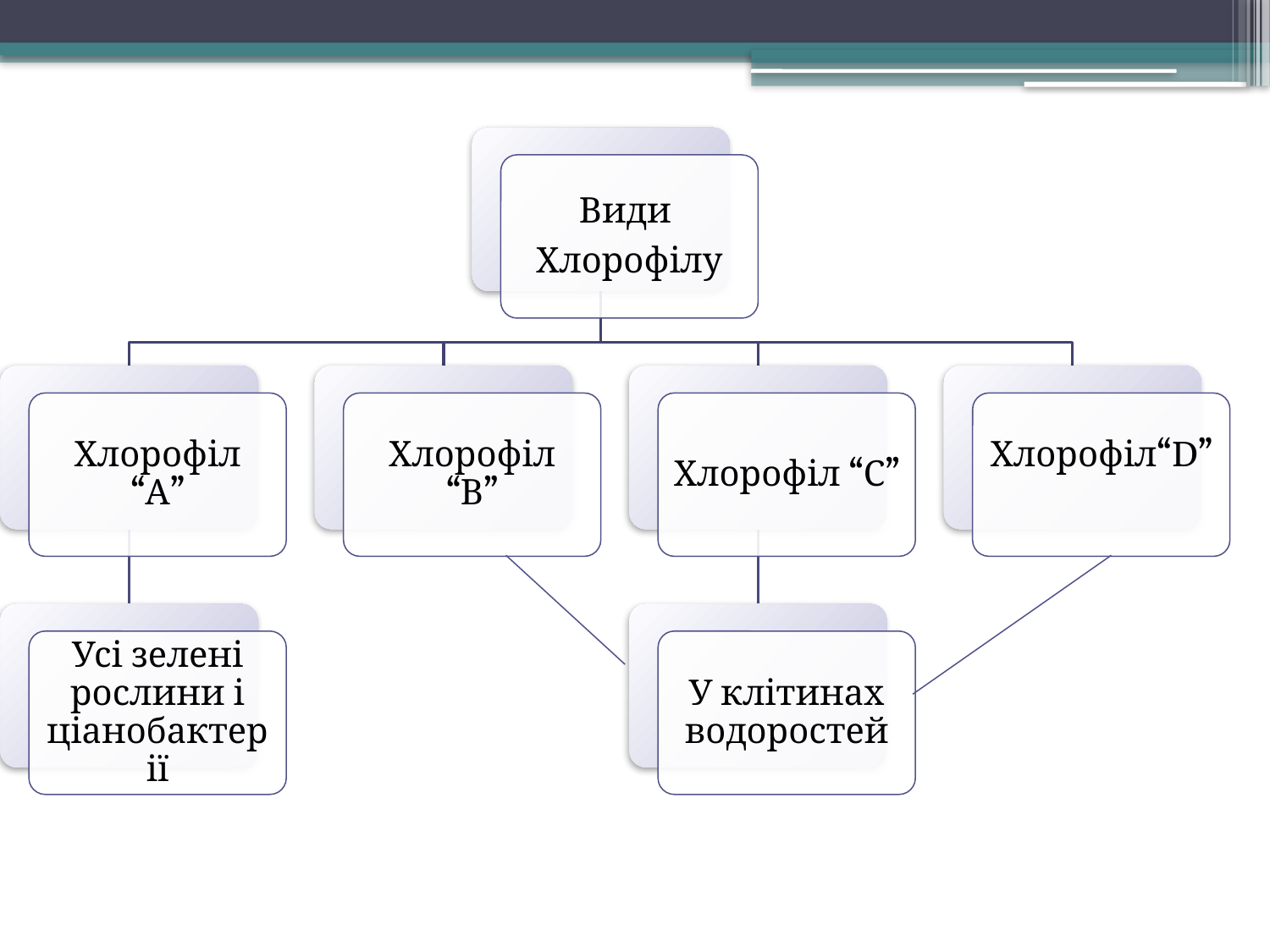

Види
Хлорофілу
Хлорофіл “А”
Усі зелені рослини і ціанобактерії
Хлорофіл “В”
Хлорофіл “С”
У клітинах водоростей
Хлорофіл“D”